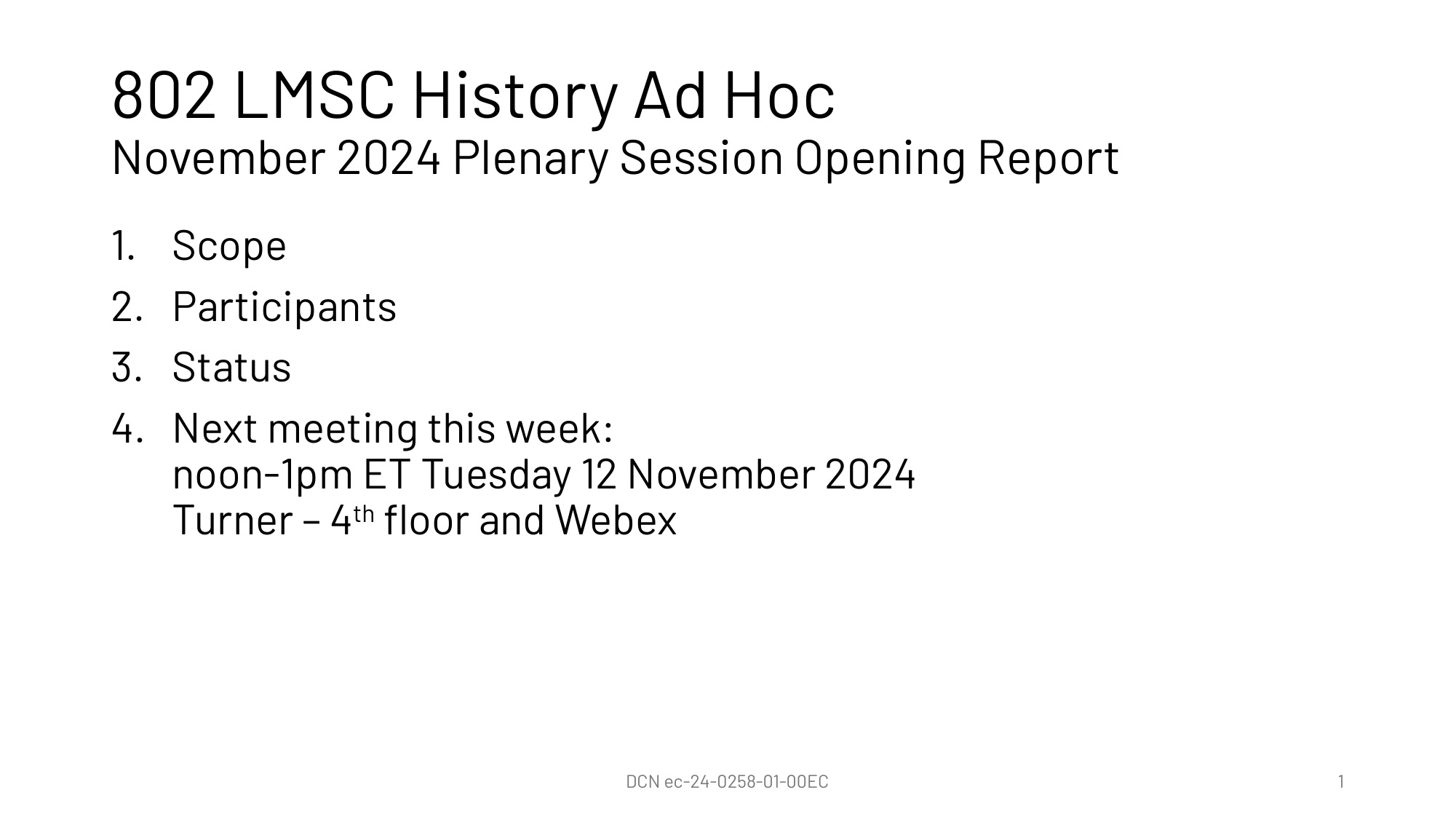

# 802 LMSC History Ad Hoc November 2024 Plenary Session Opening Report
Scope
Participants
Status
Next meeting this week:
noon-1pm ET Tuesday 12 November 2024
Turner – 4th floor and Webex
DCN ec-24-0258-01-00EC
1